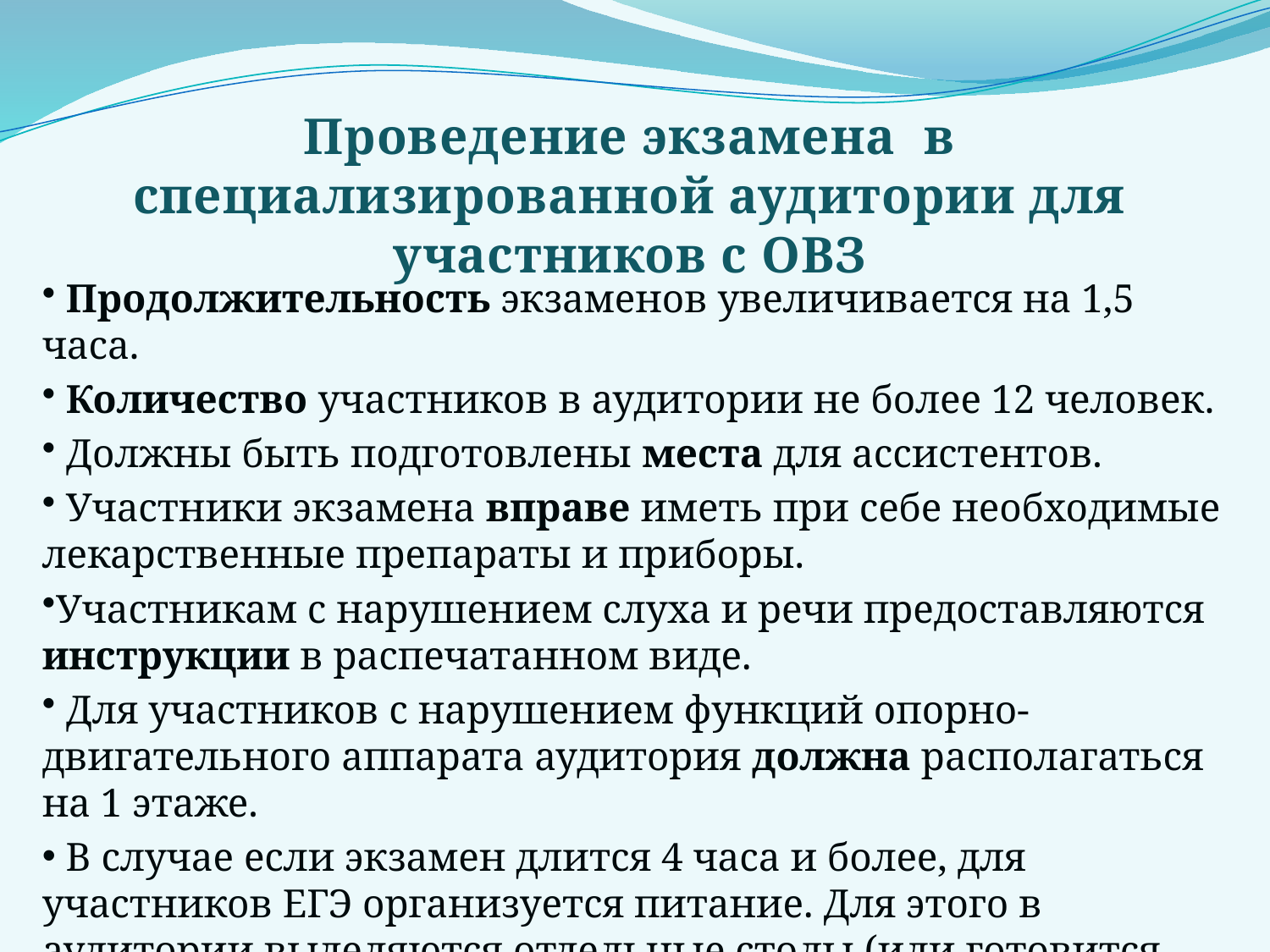

Проведение экзамена  в специализированной аудитории для участников с ОВЗ

 Продолжительность экзаменов увеличивается на 1,5 часа.
 Количество участников в аудитории не более 12 человек.
 Должны быть подготовлены места для ассистентов.
 Участники экзамена вправе иметь при себе необходимые лекарственные препараты и приборы.
Участникам с нарушением слуха и речи предоставляются инструкции в распечатанном виде.
 Для участников с нарушением функций опорно-двигательного аппарата аудитория должна располагаться на 1 этаже.
 В случае если экзамен длится 4 часа и более, для участников ЕГЭ организуется питание. Для этого в аудитории выделяются отдельные столы (или готовится специальная аудитория).